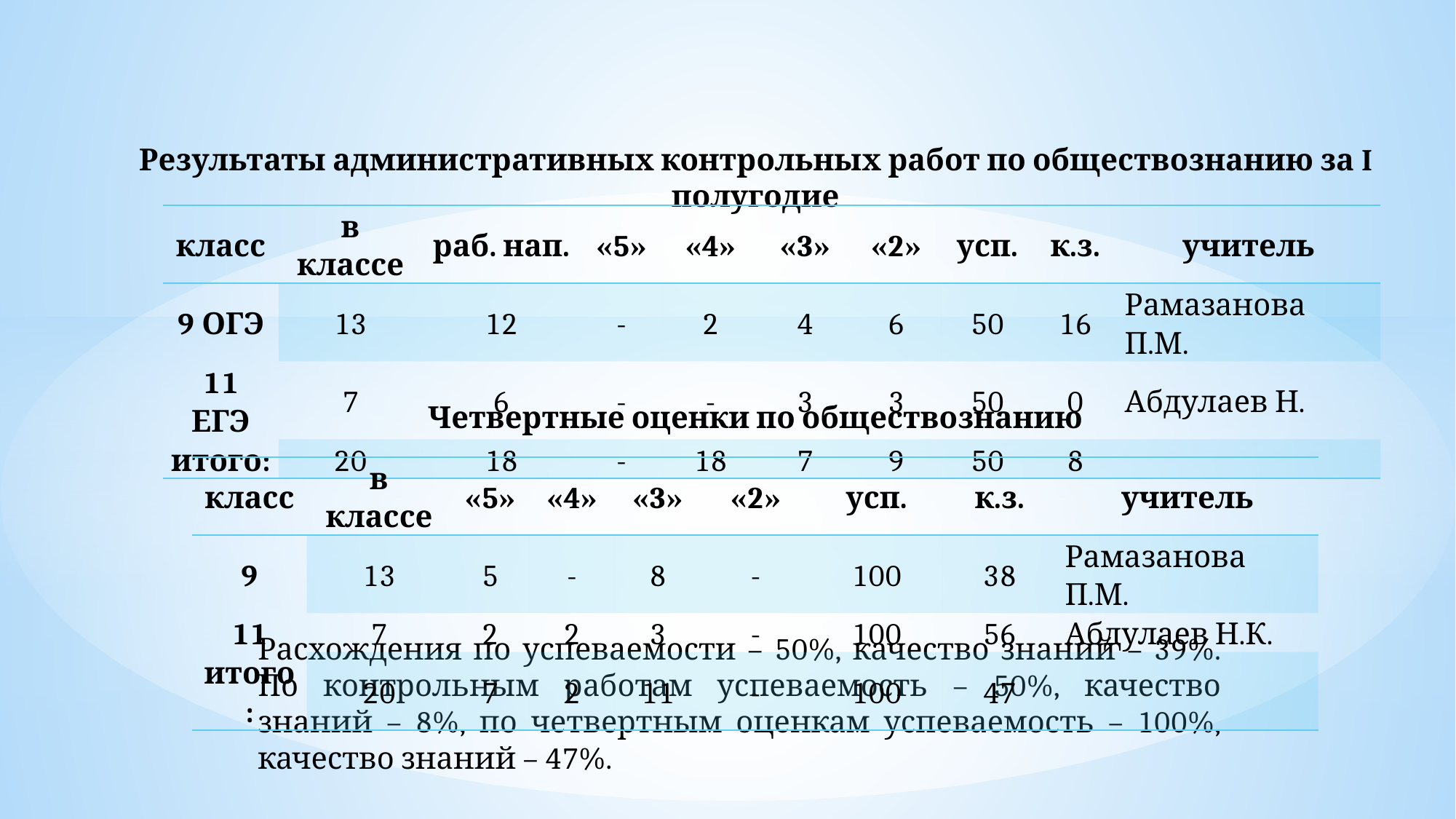

Результаты административных контрольных работ по обществознанию за I полугодие
| класс | в классе | раб. нап. | «5» | «4» | «3» | «2» | усп. | к.з. | учитель |
| --- | --- | --- | --- | --- | --- | --- | --- | --- | --- |
| 9 ОГЭ | 13 | 12 | - | 2 | 4 | 6 | 50 | 16 | Рамазанова П.М. |
| 11 ЕГЭ | 7 | 6 | - | - | 3 | 3 | 50 | 0 | Абдулаев Н. |
| итого: | 20 | 18 | - | 18 | 7 | 9 | 50 | 8 |  |
Четвертные оценки по обществознанию
| класс | в классе | «5» | «4» | «3» | «2» | усп. | к.з. | учитель |
| --- | --- | --- | --- | --- | --- | --- | --- | --- |
| 9 | 13 | 5 | - | 8 | - | 100 | 38 | Рамазанова П.М. |
| 11 | 7 | 2 | 2 | 3 | - | 100 | 56 | Абдулаев Н.К. |
| итого: | 20 | 7 | 2 | 11 | - | 100 | 47 |  |
Расхождения по успеваемости – 50%, качество знаний – 39%. По контрольным работам успеваемость – 50%, качество знаний – 8%, по четвертным оценкам успеваемость – 100%, качество знаний – 47%.